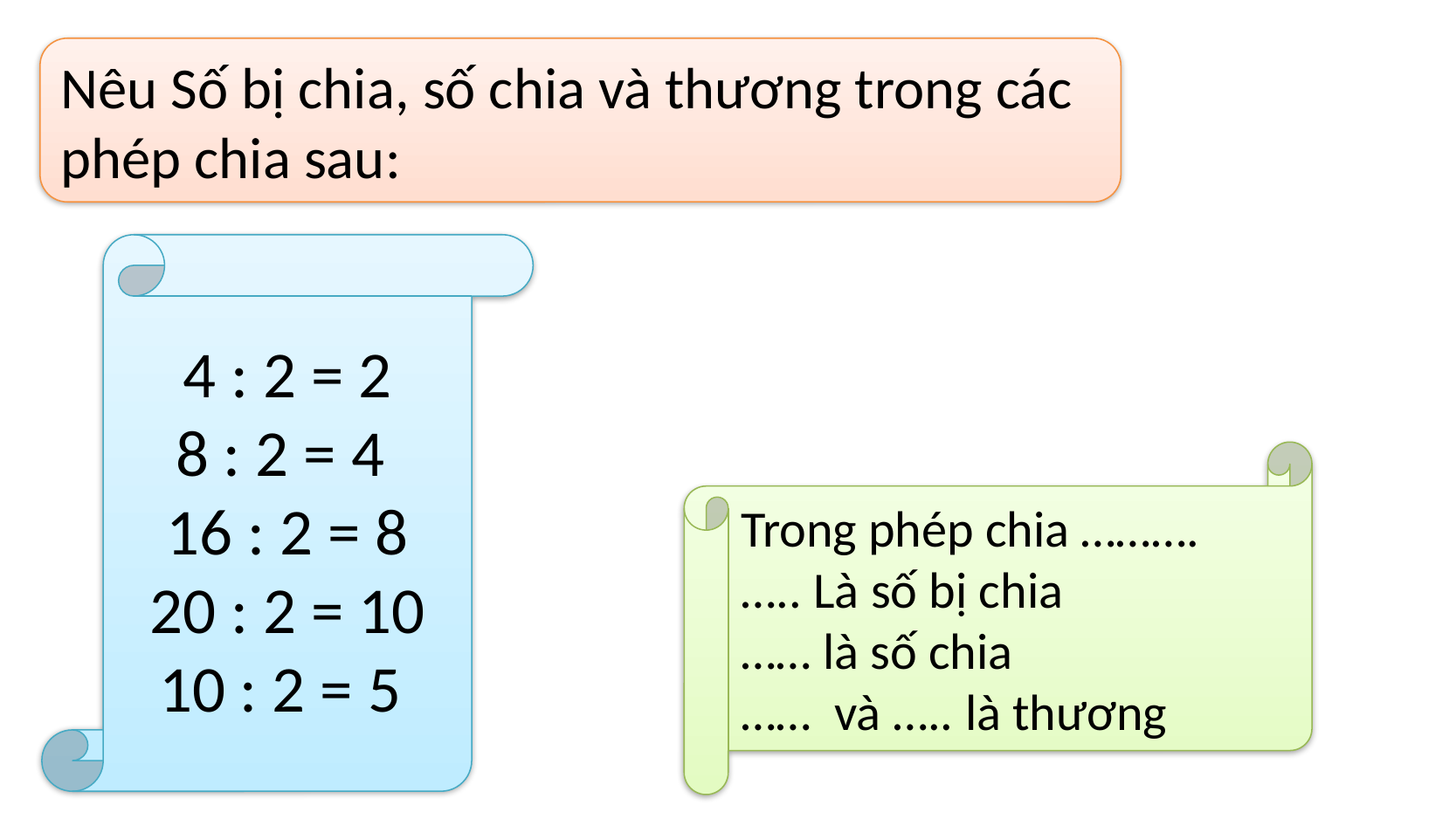

Nêu Số bị chia, số chia và thương trong các phép chia sau:
4 : 2 = 2
8 : 2 = 4
16 : 2 = 8
20 : 2 = 10
10 : 2 = 5
Trong phép chia ……….
….. Là số bị chia
…… là số chia
……  và ….. là thương